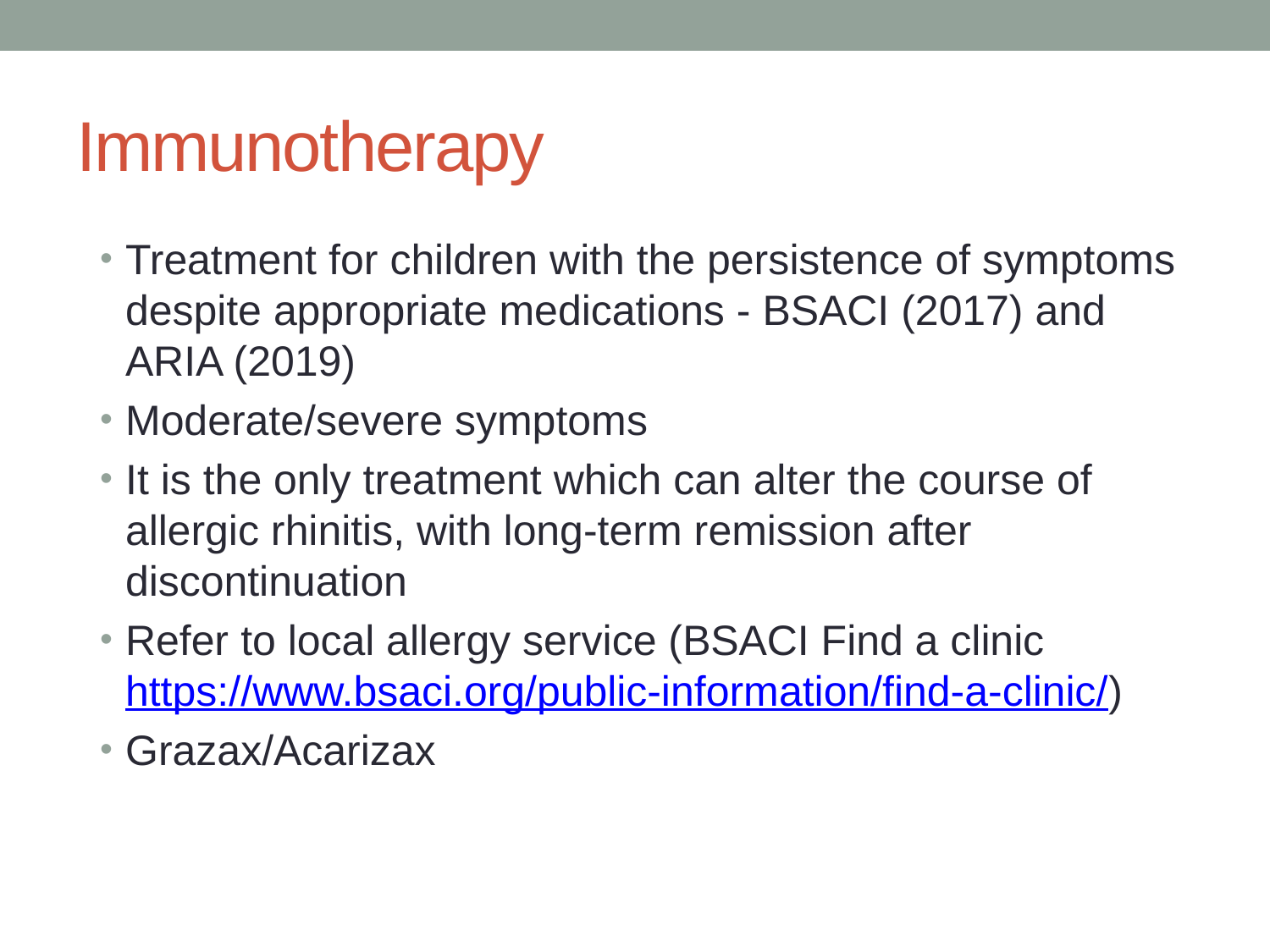

# Immunotherapy
Treatment for children with the persistence of symptoms despite appropriate medications - BSACI (2017) and ARIA (2019)
Moderate/severe symptoms
It is the only treatment which can alter the course of allergic rhinitis, with long-term remission after discontinuation
Refer to local allergy service (BSACI Find a clinic https://www.bsaci.org/public-information/find-a-clinic/)
Grazax/Acarizax